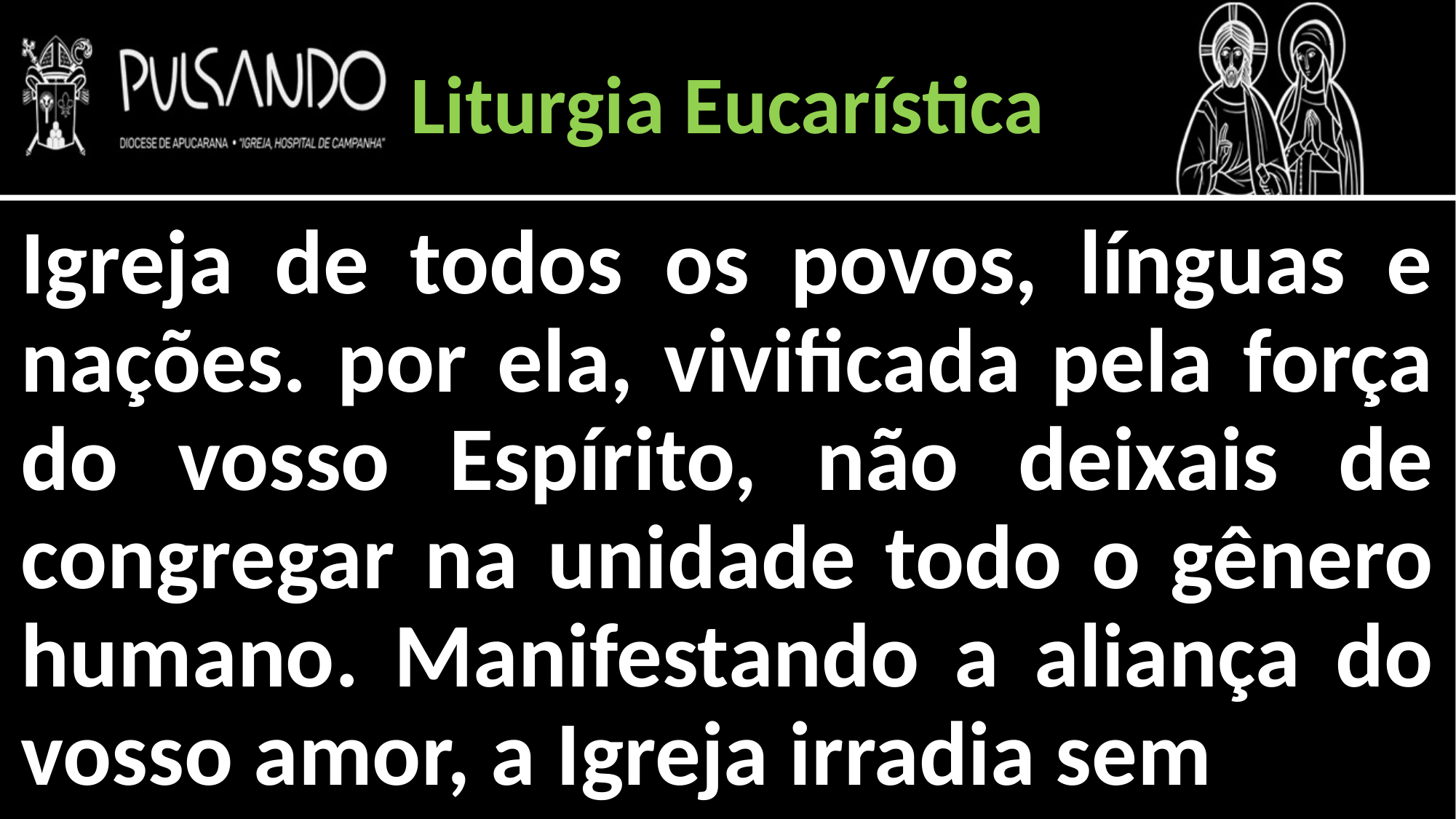

Liturgia Eucarística
Igreja de todos os povos, línguas e nações. por ela, vivificada pela força do vosso Espírito, não deixais de congregar na unidade todo o gênero humano. Manifestando a aliança do vosso amor, a Igreja irradia sem